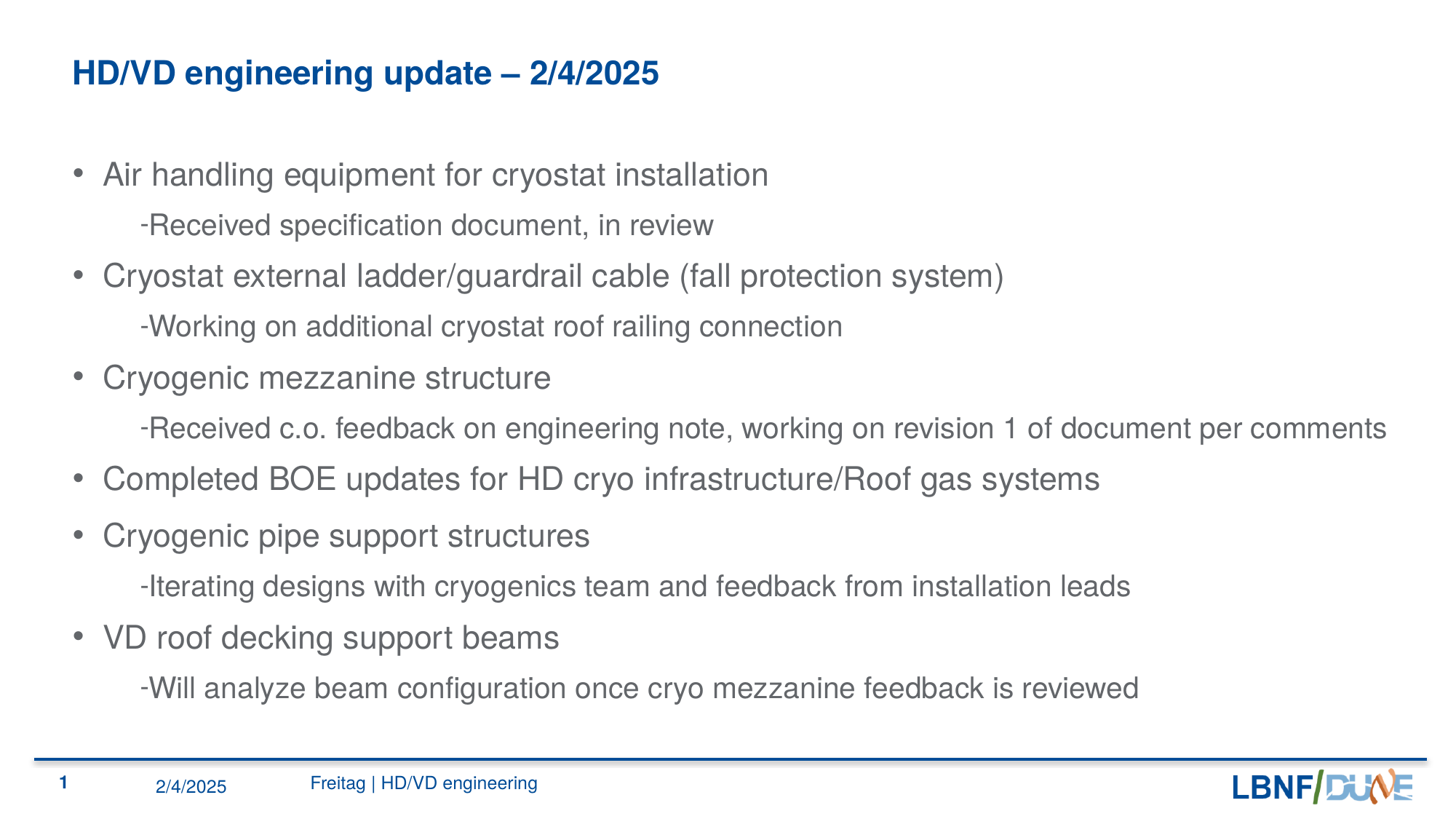

# HD/VD engineering update – 2/4/2025
Air handling equipment for cryostat installation
Received specification document, in review
Cryostat external ladder/guardrail cable (fall protection system)
Working on additional cryostat roof railing connection
Cryogenic mezzanine structure
Received c.o. feedback on engineering note, working on revision 1 of document per comments
Completed BOE updates for HD cryo infrastructure/Roof gas systems
Cryogenic pipe support structures
Iterating designs with cryogenics team and feedback from installation leads
VD roof decking support beams
Will analyze beam configuration once cryo mezzanine feedback is reviewed
1
2/4/2025
Freitag | HD/VD engineering